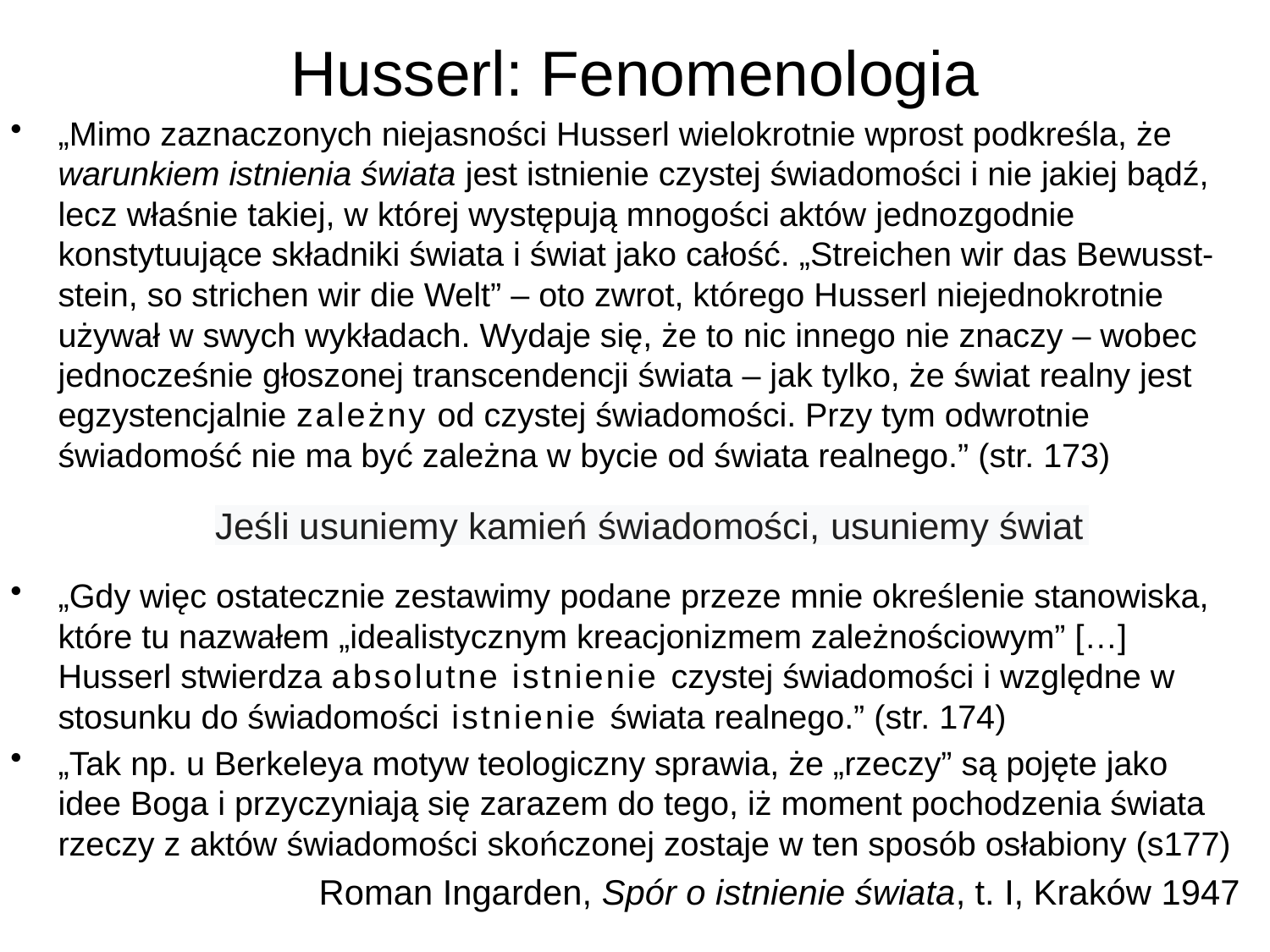

# Husserl: Fenomenologia
„Mimo zaznaczonych niejasności Husserl wielokrotnie wprost podkreśla, że warunkiem istnienia świata jest istnienie czystej świadomości i nie jakiej bądź, lecz właśnie takiej, w której występują mnogości aktów jednozgodnie konstytuujące składniki świata i świat jako całość. „Streichen wir das Bewusst-stein, so strichen wir die Welt” – oto zwrot, którego Husserl niejednokrotnie używał w swych wykładach. Wydaje się, że to nic innego nie znaczy – wobec jednocześnie głoszonej transcendencji świata – jak tylko, że świat realny jest egzystencjalnie zależny od czystej świadomości. Przy tym odwrotnie świadomość nie ma być zależna w bycie od świata realnego.” (str. 173)

„Gdy więc ostatecznie zestawimy podane przeze mnie określenie stanowiska, które tu nazwałem „idealistycznym kreacjonizmem zależnościowym” […] Husserl stwierdza absolutne istnienie czystej świadomości i względne w stosunku do świadomości istnienie świata realnego.” (str. 174)
„Tak np. u Berkeleya motyw teologiczny sprawia, że „rzeczy” są pojęte jako idee Boga i przyczyniają się zarazem do tego, iż moment pochodzenia świata rzeczy z aktów świadomości skończonej zostaje w ten sposób osłabiony (s177)
Roman Ingarden, Spór o istnienie świata, t. I, Kraków 1947
Jeśli usuniemy kamień świadomości, usuniemy świat